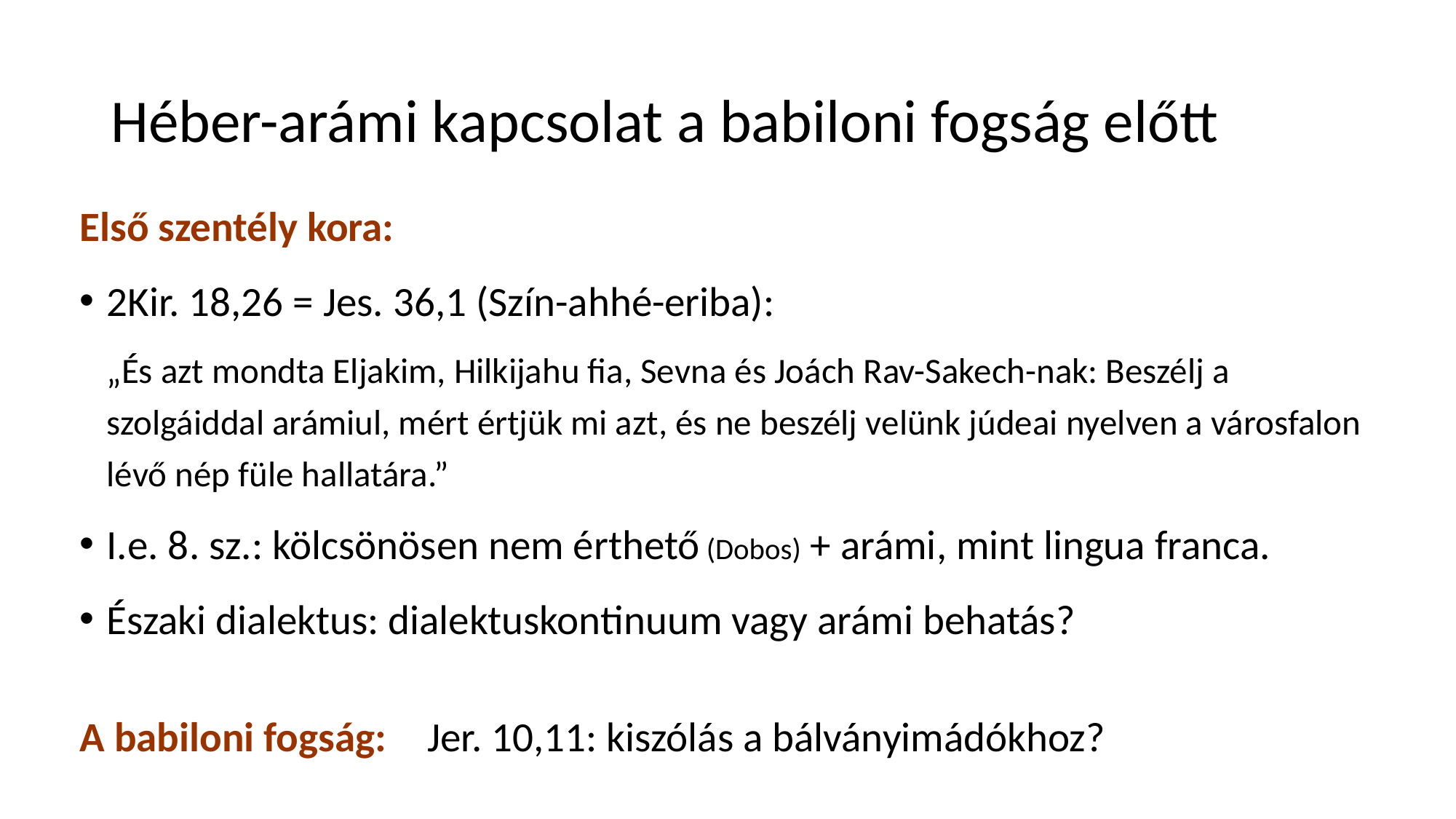

# Héber-arámi kapcsolat a babiloni fogság előtt
Első szentély kora:
2Kir. 18,26 = Jes. 36,1 (Szín-ahhé-eriba):
	„És azt mondta Eljakim, Hilkijahu fia, Sevna és Joách Rav-Sakech-nak: Beszélj a szolgáiddal arámiul, mért értjük mi azt, és ne beszélj velünk júdeai nyelven a városfalon lévő nép füle hallatára.”
I.e. 8. sz.: kölcsönösen nem érthető (Dobos) + arámi, mint lingua franca.
Északi dialektus: dialektuskontinuum vagy arámi behatás?

A babiloni fogság: 	Jer. 10,11: kiszólás a bálványimádókhoz?